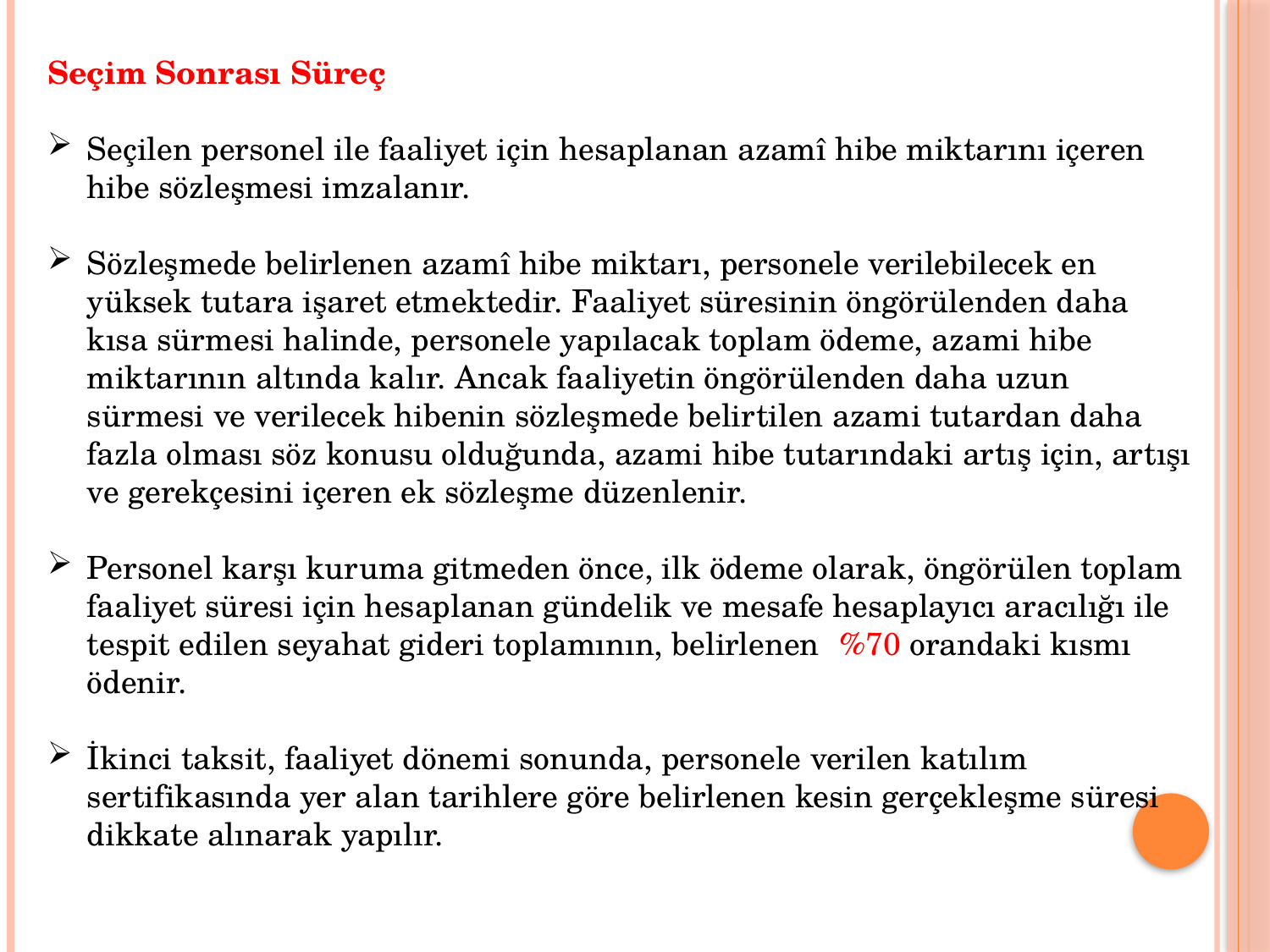

Seçim Sonrası Süreç

Seçilen personel ile faaliyet için hesaplanan azamî hibe miktarını içeren hibe sözleşmesi imzalanır.

Sözleşmede belirlenen azamî hibe miktarı, personele verilebilecek en yüksek tutara işaret etmektedir. Faaliyet süresinin öngörülenden daha kısa sürmesi halinde, personele yapılacak toplam ödeme, azami hibe miktarının altında kalır. Ancak faaliyetin öngörülenden daha uzun sürmesi ve verilecek hibenin sözleşmede belirtilen azami tutardan daha fazla olması söz konusu olduğunda, azami hibe tutarındaki artış için, artışı ve gerekçesini içeren ek sözleşme düzenlenir.

Personel karşı kuruma gitmeden önce, ilk ödeme olarak, öngörülen toplam faaliyet süresi için hesaplanan gündelik ve mesafe hesaplayıcı aracılığı ile tespit edilen seyahat gideri toplamının, belirlenen  %70 orandaki kısmı ödenir.

İkinci taksit, faaliyet dönemi sonunda, personele verilen katılım sertifikasında yer alan tarihlere göre belirlenen kesin gerçekleşme süresi dikkate alınarak yapılır.